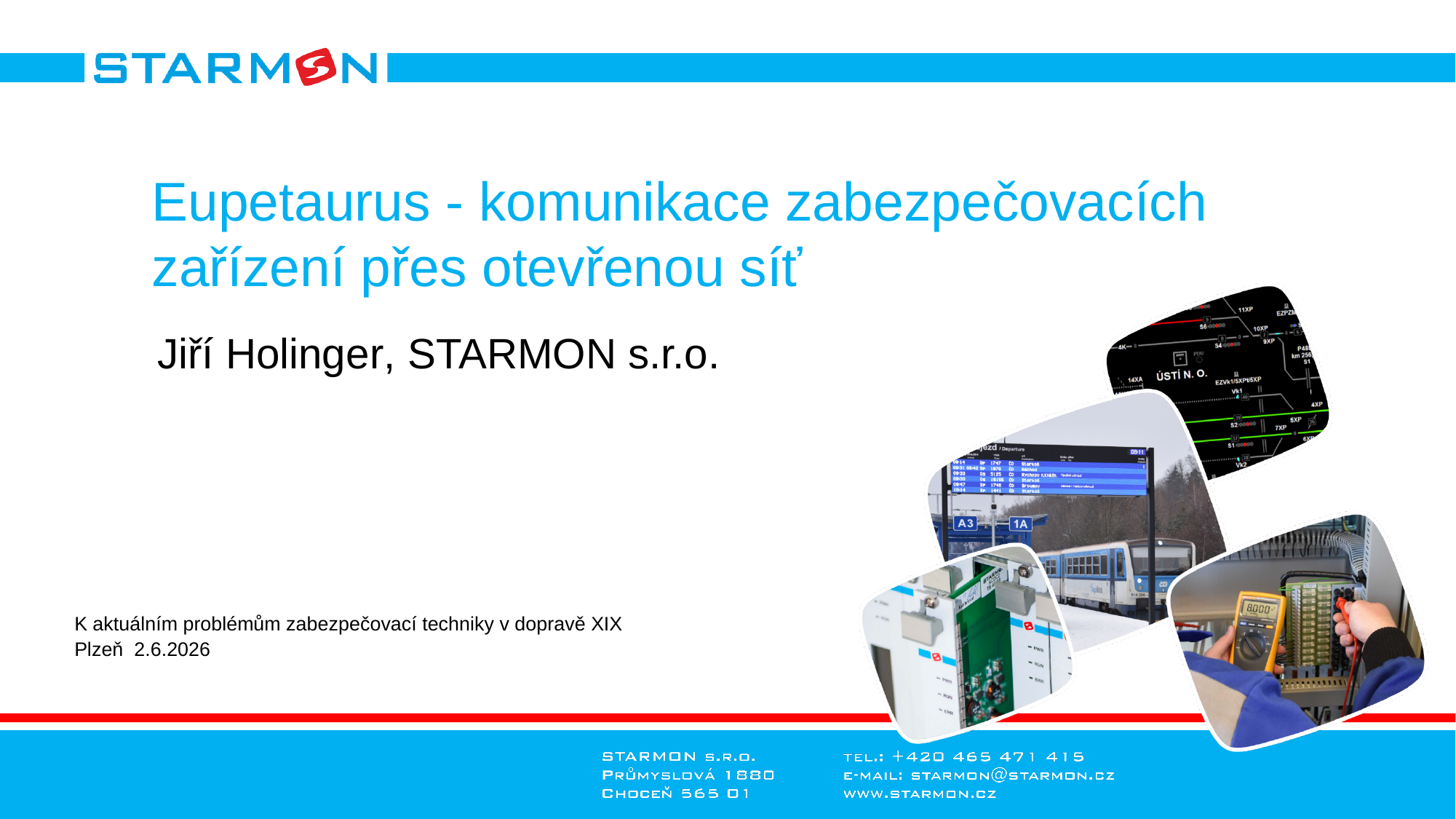

Eupetaurus - komunikace zabezpečovacích zařízení přes otevřenou síť
Jiří Holinger, STARMON s.r.o.
K aktuálním problémům zabezpečovací techniky v dopravě XIX
Plzeň  2.6.2026